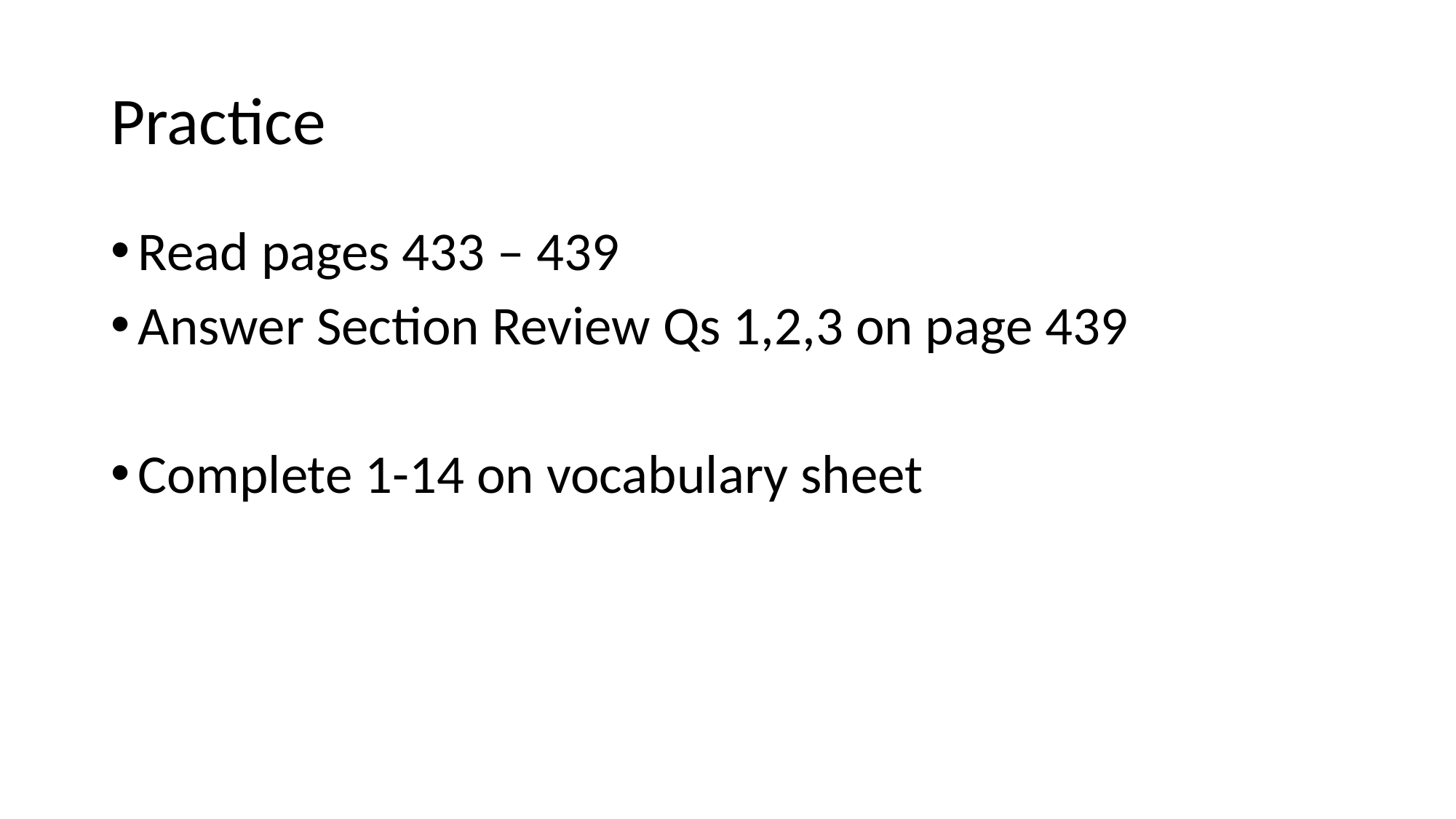

# Practice
Read pages 433 – 439
Answer Section Review Qs 1,2,3 on page 439

Complete 1-14 on vocabulary sheet